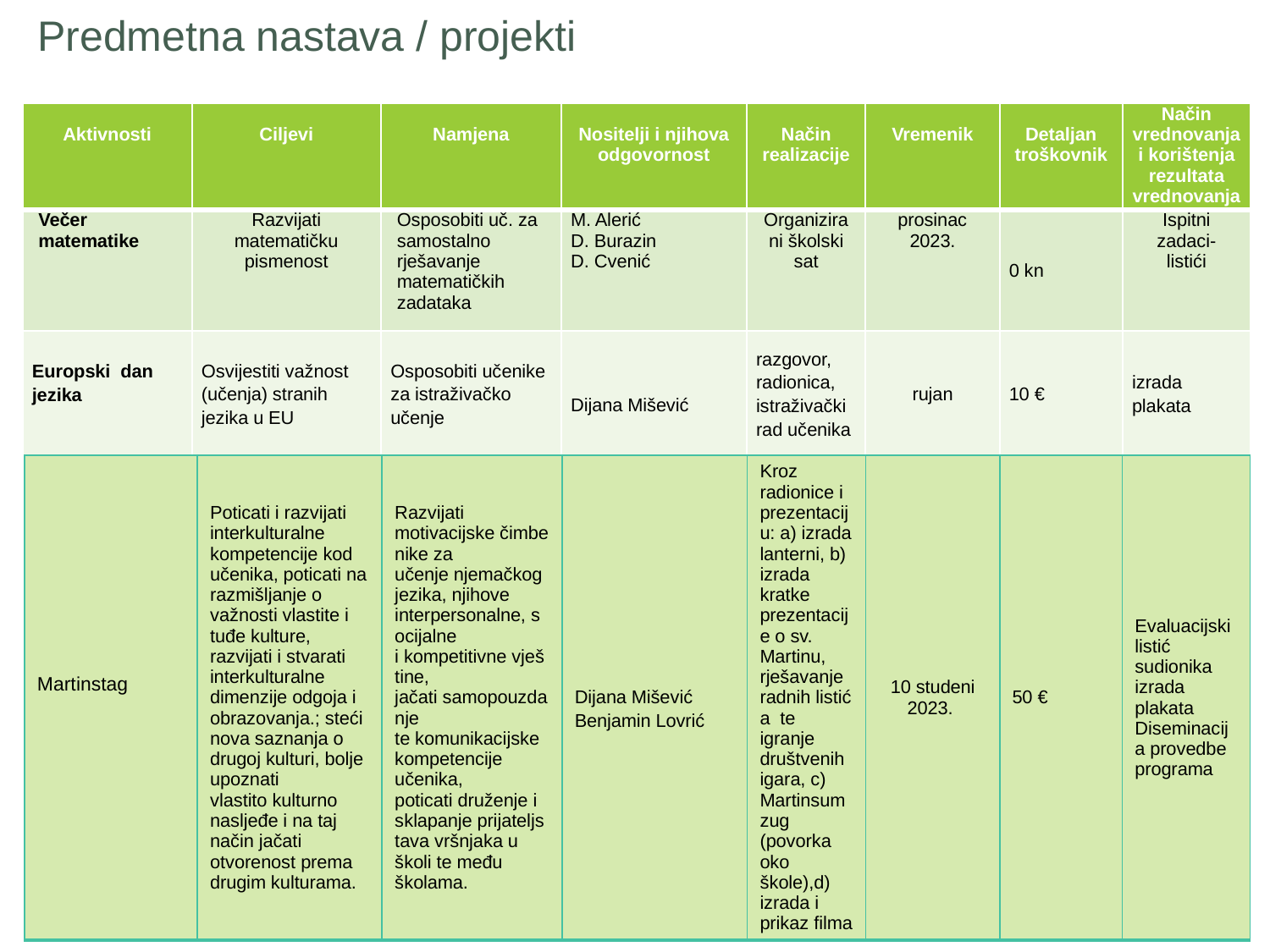

# Predmetna nastava / projekti
| Aktivnosti | Ciljevi | Namjena | Nositelji i njihova odgovornost | Način realizacije | Vremenik | Detaljan troškovnik | Način vrednovanja i korištenja rezultata vrednovanja |
| --- | --- | --- | --- | --- | --- | --- | --- |
| Večer matematike | Razvijati matematičku pismenost | Osposobiti uč. za samostalno rješavanje matematičkih zadataka | M. Alerić D. Burazin D. Cvenić | Organizirani školski sat | prosinac 2023. | 0 kn | Ispitni zadaci-listići |
| Europski  dan jezika | Osvijestiti važnost (učenja) stranih jezika u EU | Osposobiti učenike za istraživačko učenje | Dijana Mišević | razgovor, radionica,  istraživački rad učenika | rujan | 10 € | izrada plakata |
| Martinstag ​ | Poticati i razvijati interkulturalne kompetencije kod učenika, poticati na razmišljanje o važnosti vlastite i tuđe kulture, razvijati i stvarati interkulturalne dimenzije odgoja i obrazovanja.; steći nova saznanja o drugoj kulturi, bolje upoznati vlastito kulturno nasljeđe i na taj način jačati otvorenost prema drugim kulturama. | Razvijati  motivacijske čimbenike za učenje njemačkog jezika, njihove interpersonalne, socijalne i kompetitivne vještine, jačati samopouzdanje te komunikacijske kompetencije  učenika, poticati druženje i sklapanje prijateljstava vršnjaka u školi te među školama. | Dijana Mišević Benjamin Lovrić | Kroz radionice i prezentaciju: a) izrada lanterni, b) izrada kratke prezentacije o sv. Martinu, rješavanje radnih listića  ​te igranje društvenih igara, c) Martinsumzug (povorka oko škole),d) izrada i prikaz filma | 10 studeni 2023. | 50 € | Evaluacijski listić sudionika izrada plakata​ Diseminacija provedbe programa |
| --- | --- | --- | --- | --- | --- | --- | --- |
48
Školski kurikulum 2020./2021.